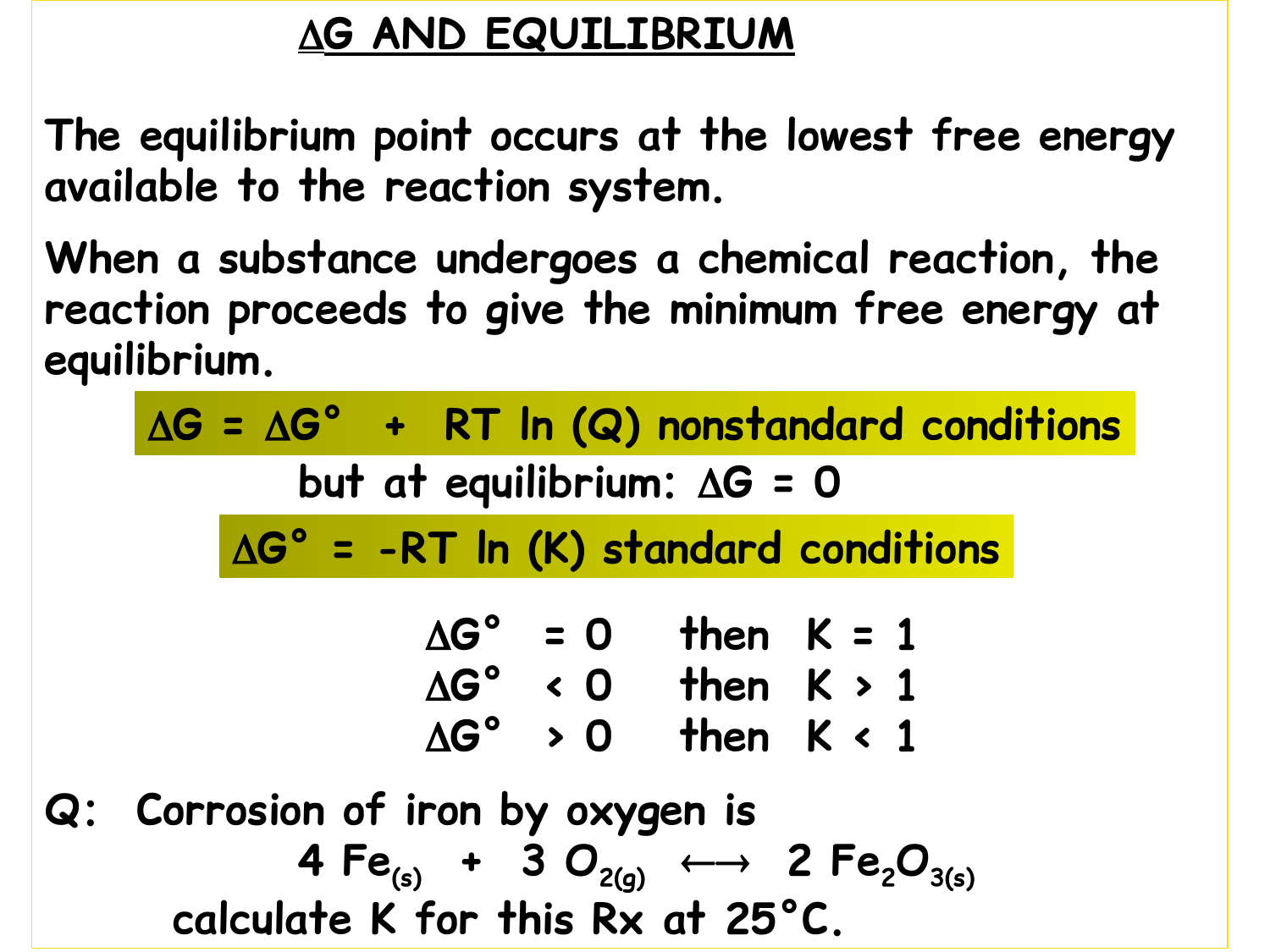

ΔG AND EQUILIBRIUM

The equilibrium point occurs at the lowest free energy available to the reaction system.

When a substance undergoes a chemical reaction, the reaction proceeds to give the minimum free energy at equilibrium.

	 	ΔG = ΔG°  +  RT ln (Q)
		but at equilibrium: ΔG = 0

		 	ΔG°  = 0	then	K = 1
		 	ΔG°  < 0	then	K > 1
		 	ΔG°  > 0	then	K < 1

Q:  Corrosion of iron by oxygen is
		4 Fe(s)  +  3 O2(g)  ←→  2 Fe2O3(s)
       calculate K for this Rx at 25°C.
ΔG = ΔG°  +  RT ln (Q) nonstandard conditions
ΔG° = -RT ln (K) standard conditions